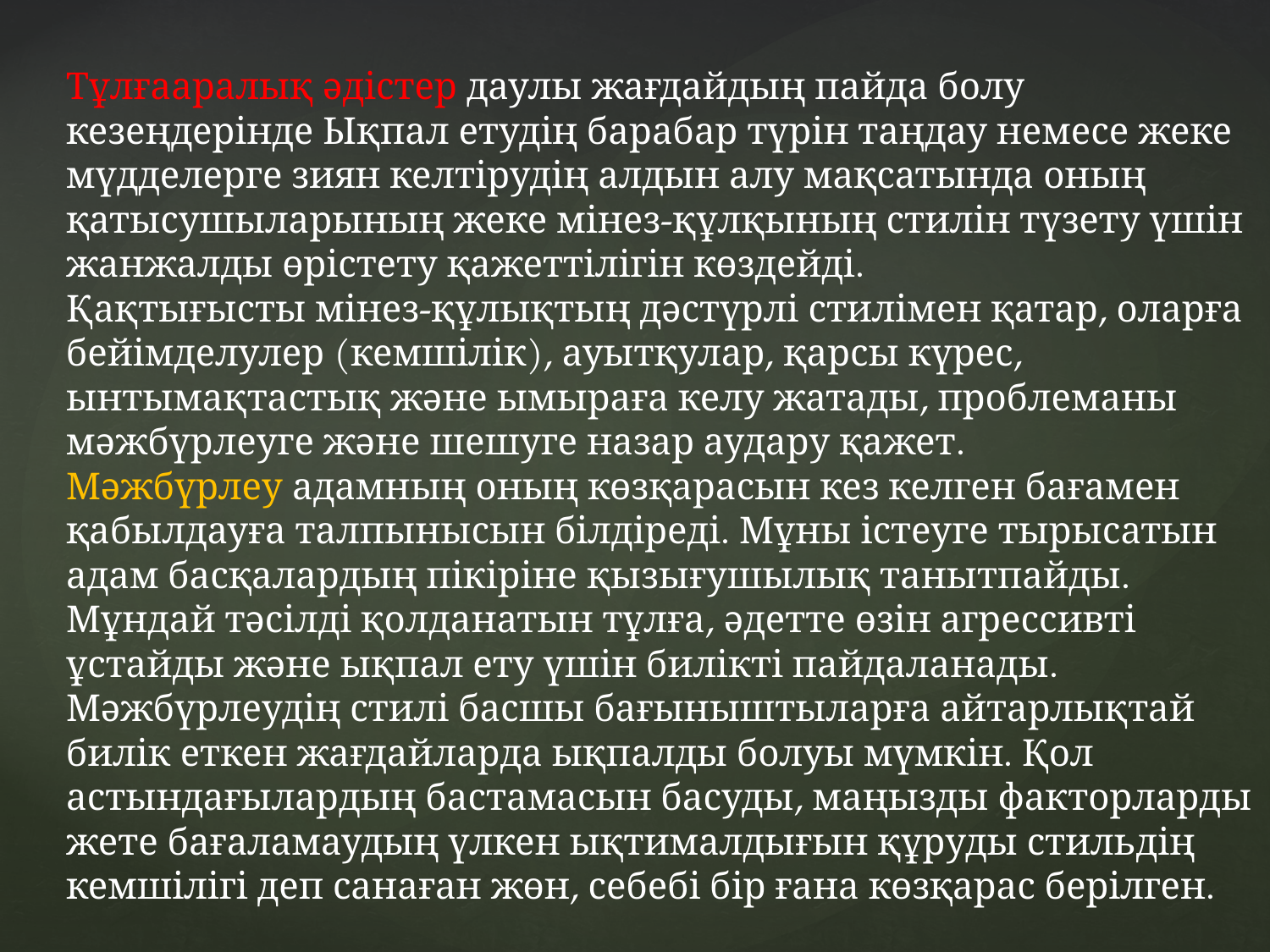

Тұлғааралық әдістер даулы жағдайдың пайда болу кезеңдерінде Ықпал етудің барабар түрін таңдау немесе жеке мүдделерге зиян келтірудің алдын алу мақсатында оның қатысушыларының жеке мінез-құлқының стилін түзету үшін жанжалды өрістету қажеттілігін көздейді.
Қақтығысты мінез-құлықтың дәстүрлі стилімен қатар, оларға бейімделулер (кемшілік), ауытқулар, қарсы күрес, ынтымақтастық және ымыраға келу жатады, проблеманы мәжбүрлеуге және шешуге назар аудару қажет.
Мәжбүрлеу адамның оның көзқарасын кез келген бағамен қабылдауға талпынысын білдіреді. Мұны істеуге тырысатын адам басқалардың пікіріне қызығушылық танытпайды. Мұндай тәсілді қолданатын тұлға, әдетте өзін агрессивті ұстайды және ықпал ету үшін билікті пайдаланады.
Мәжбүрлеудің стилі басшы бағыныштыларға айтарлықтай билік еткен жағдайларда ықпалды болуы мүмкін. Қол астындағылардың бастамасын басуды, маңызды факторларды жете бағаламаудың үлкен ықтималдығын құруды стильдің кемшілігі деп санаған жөн, себебі бір ғана көзқарас берілген.